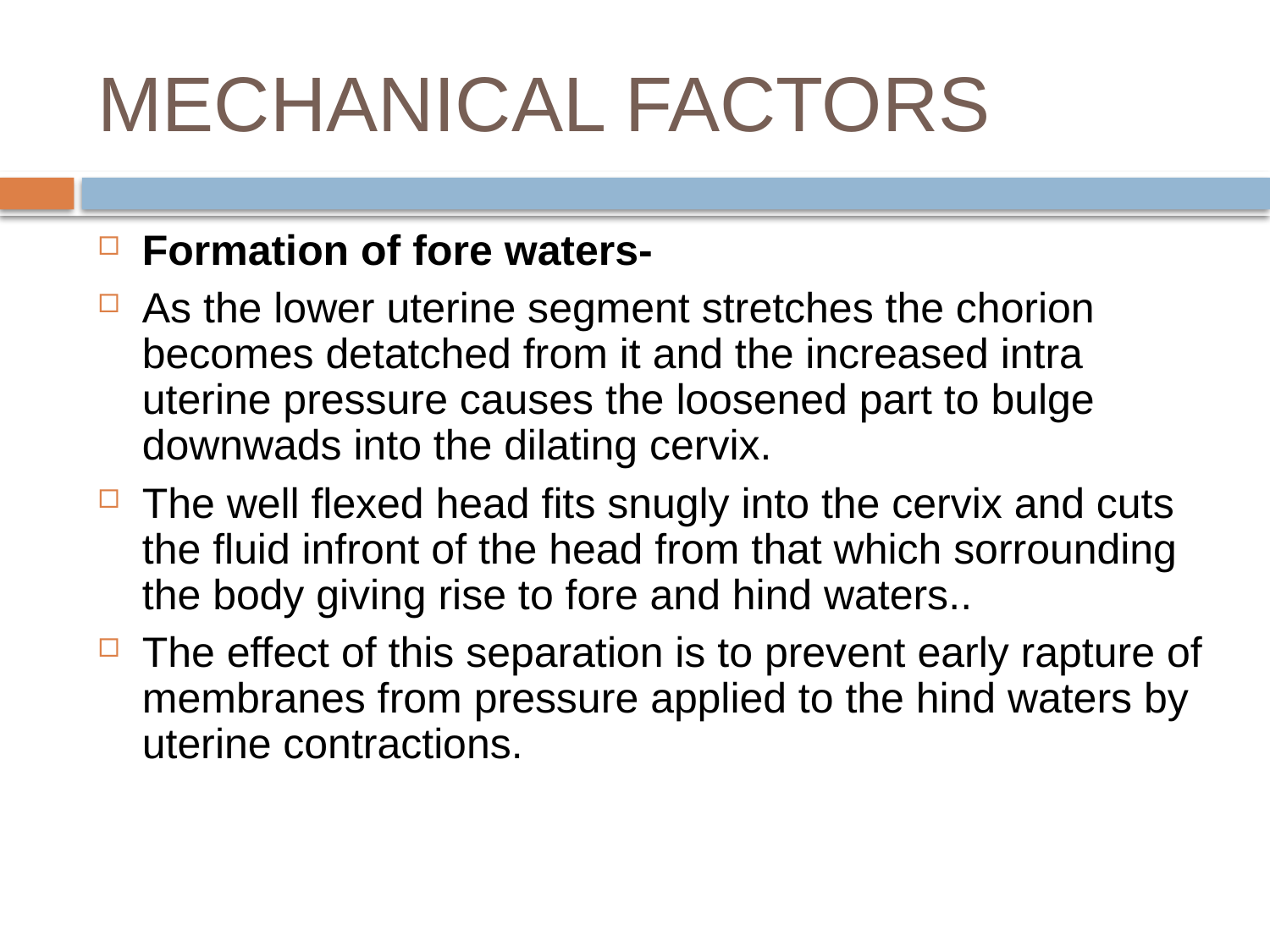

# MECHANICAL FACTORS
Formation of fore waters-
As the lower uterine segment stretches the chorion becomes detatched from it and the increased intra uterine pressure causes the loosened part to bulge downwads into the dilating cervix.
The well flexed head fits snugly into the cervix and cuts the fluid infront of the head from that which sorrounding the body giving rise to fore and hind waters..
The effect of this separation is to prevent early rapture of membranes from pressure applied to the hind waters by uterine contractions.